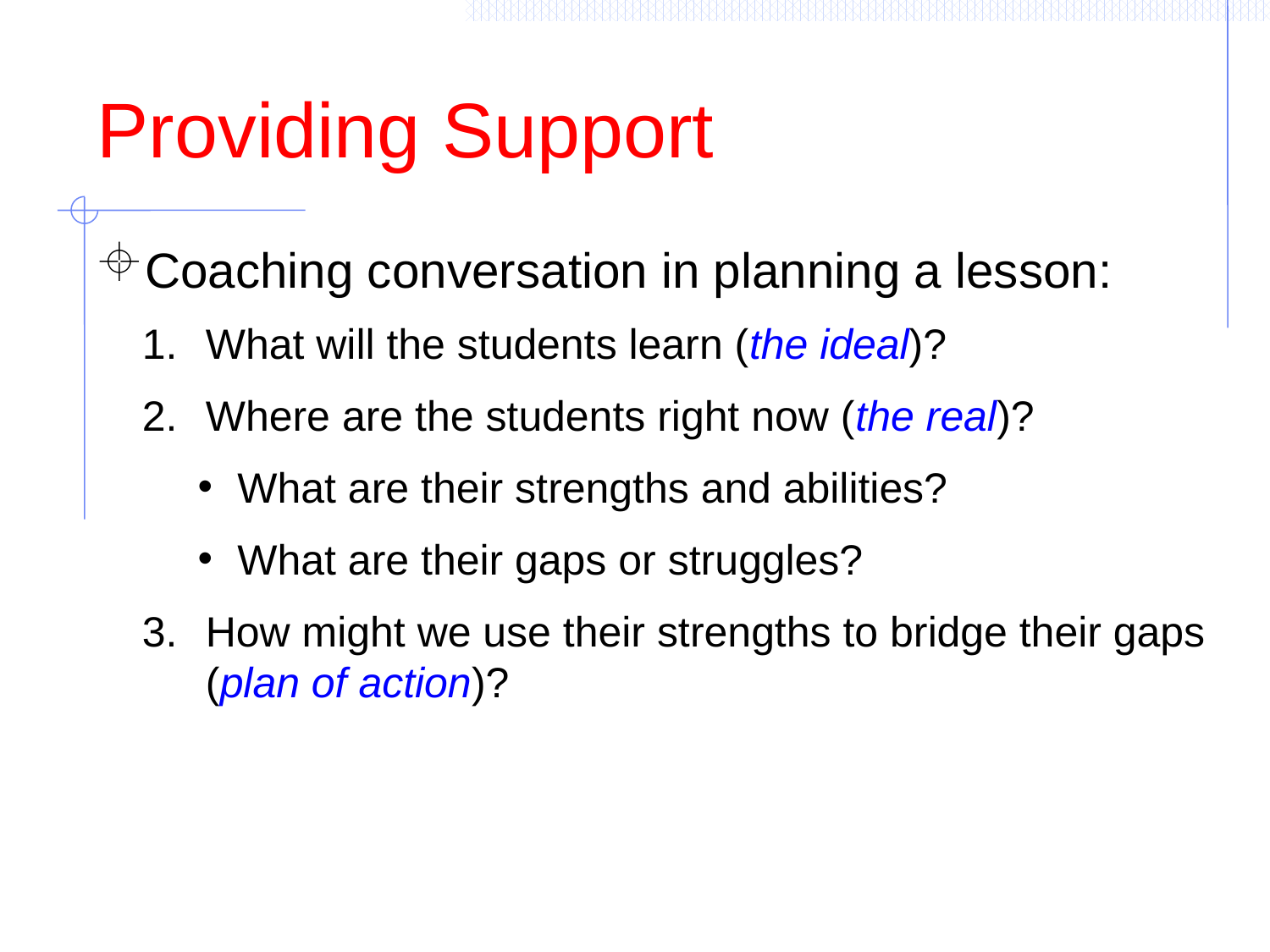

Providing Support
Coaching conversation in planning a lesson:
What will the students learn (the ideal)?
Where are the students right now (the real)?
What are their strengths and abilities?
What are their gaps or struggles?
How might we use their strengths to bridge their gaps (plan of action)?